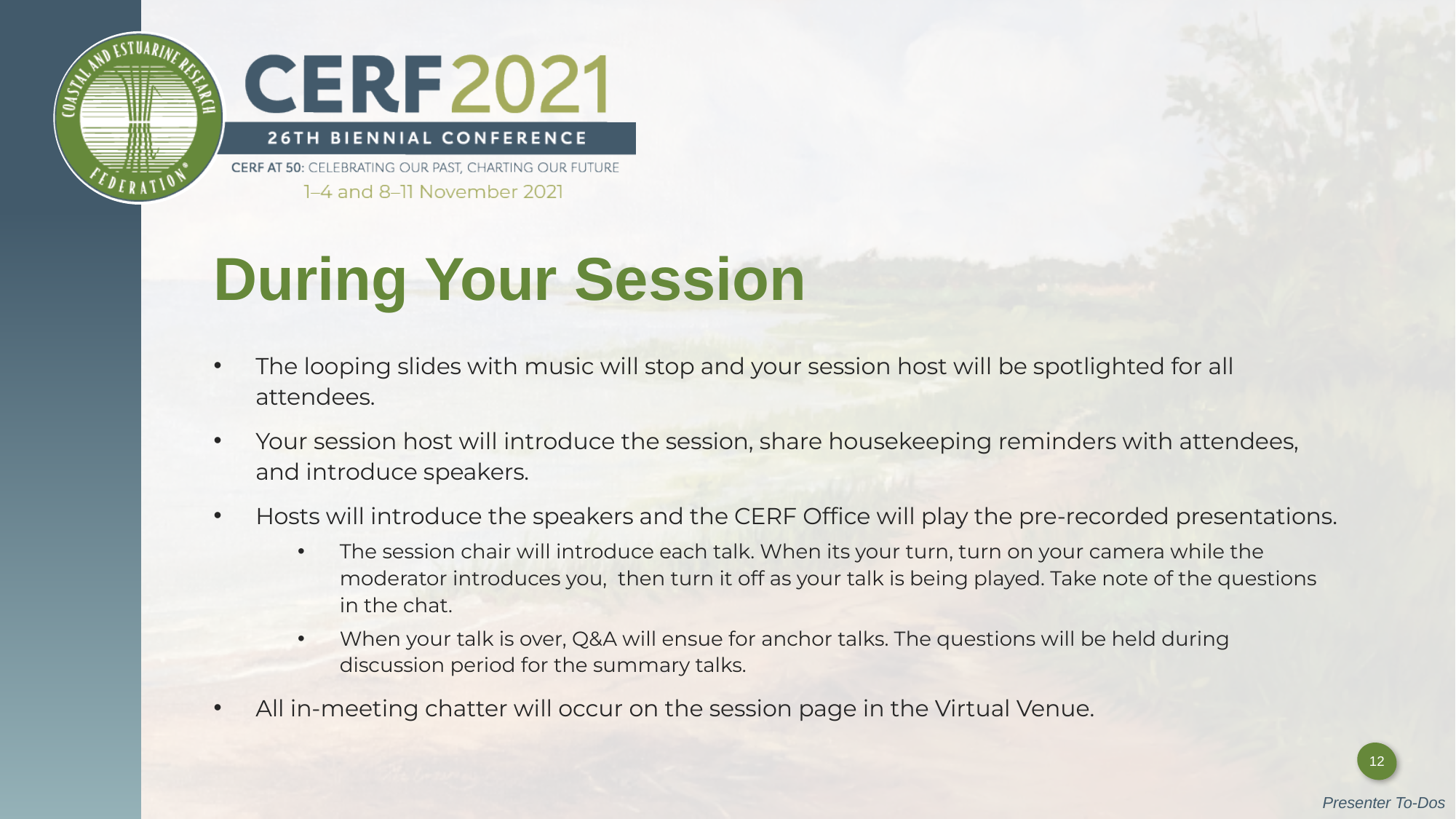

# During Your Session
The looping slides with music will stop and your session host will be spotlighted for all attendees.
Your session host will introduce the session, share housekeeping reminders with attendees, and introduce speakers.
Hosts will introduce the speakers and the CERF Office will play the pre-recorded presentations.
The session chair will introduce each talk. When its your turn, turn on your camera while the moderator introduces you,  then turn it off as your talk is being played. Take note of the questions in the chat.
When your talk is over, Q&A will ensue for anchor talks. The questions will be held during discussion period for the summary talks.
All in-meeting chatter will occur on the session page in the Virtual Venue.
Presenter To-Dos